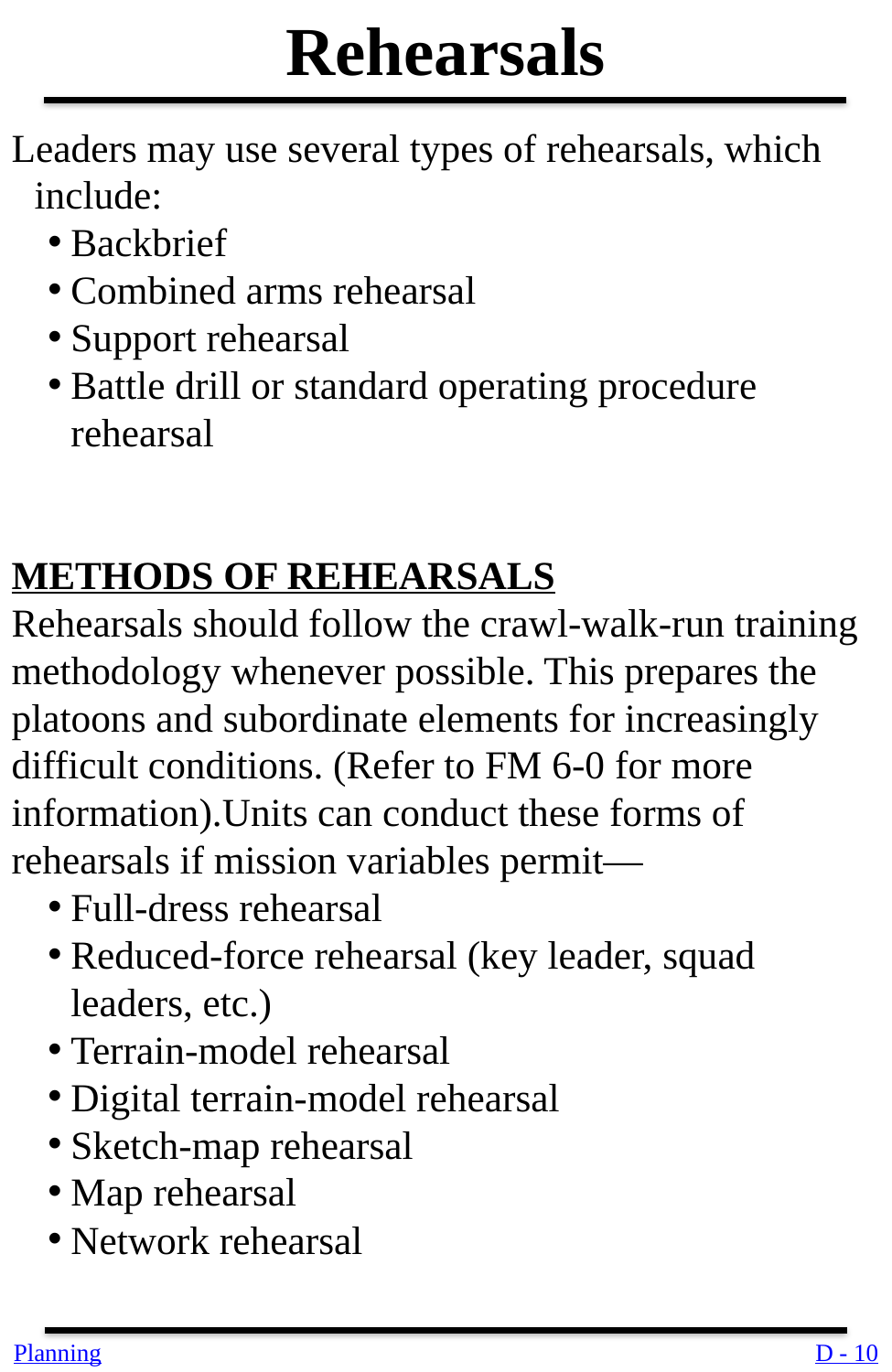

#
Rehearsals
Leaders may use several types of rehearsals, which include:
Backbrief
Combined arms rehearsal
Support rehearsal
Battle drill or standard operating procedure rehearsal

METHODS OF REHEARSALS
Rehearsals should follow the crawl-walk-run training  methodology whenever possible. This prepares the platoons and subordinate elements for increasingly difficult conditions. (Refer to FM 6-0 for more information).Units can conduct these forms of rehearsals if mission variables permit—
Full-dress rehearsal
Reduced-force rehearsal (key leader, squad leaders, etc.)
Terrain-model rehearsal
Digital terrain-model rehearsal
Sketch-map rehearsal
Map rehearsal
Network rehearsal
Planning
D - 10